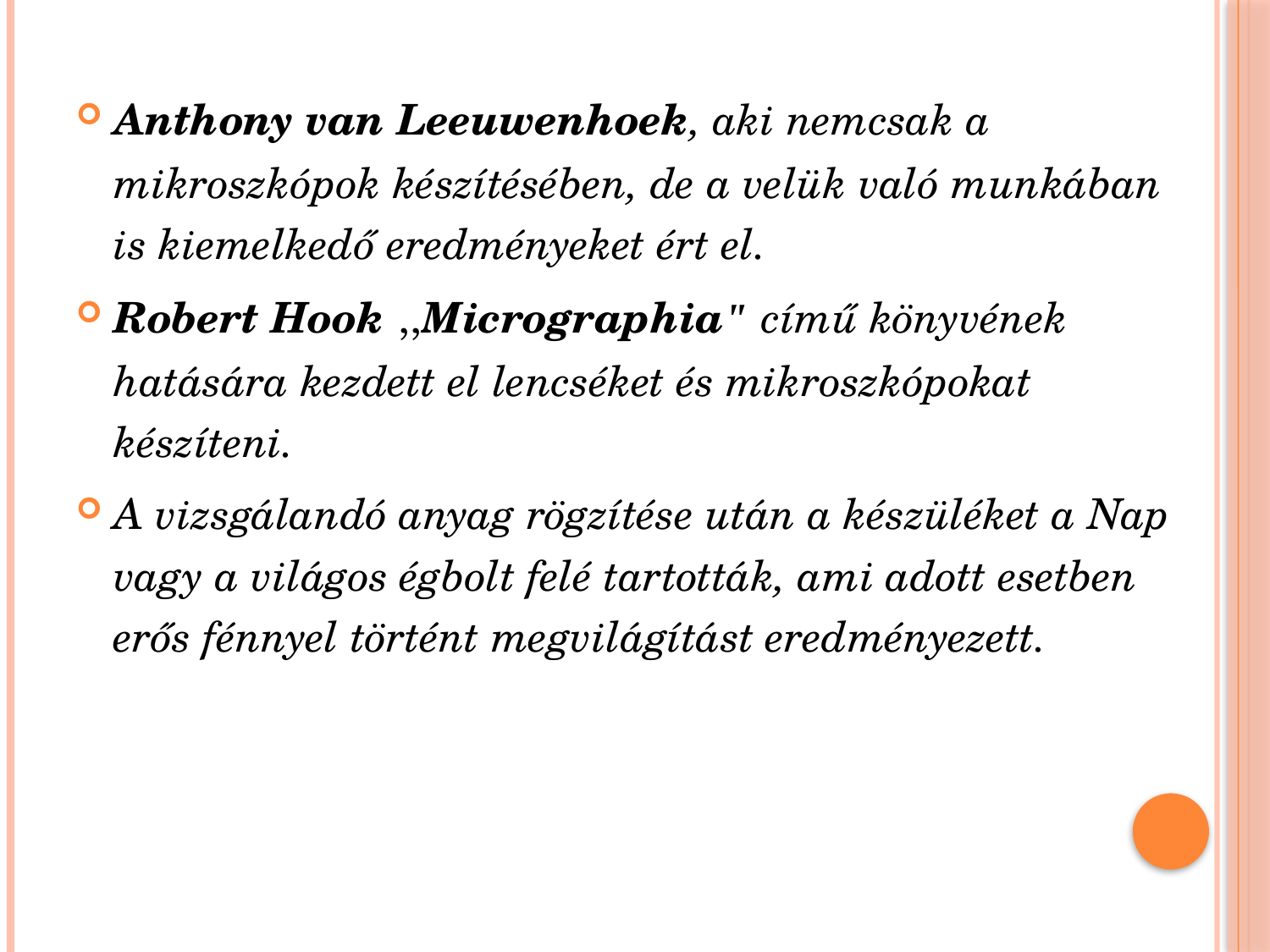

Anthony van Leeuwenhoek, aki nemcsak a mikroszkópok készítésében, de a velük való munkában is kiemelkedő eredményeket ért el.
Robert Hook ,,Micrographia" című könyvének hatására kezdett el lencséket és mikroszkópokat készíteni.
A vizsgálandó anyag rögzítése után a készüléket a Nap vagy a világos égbolt felé tartották, ami adott esetben erős fénnyel történt megvilágítást eredményezett.